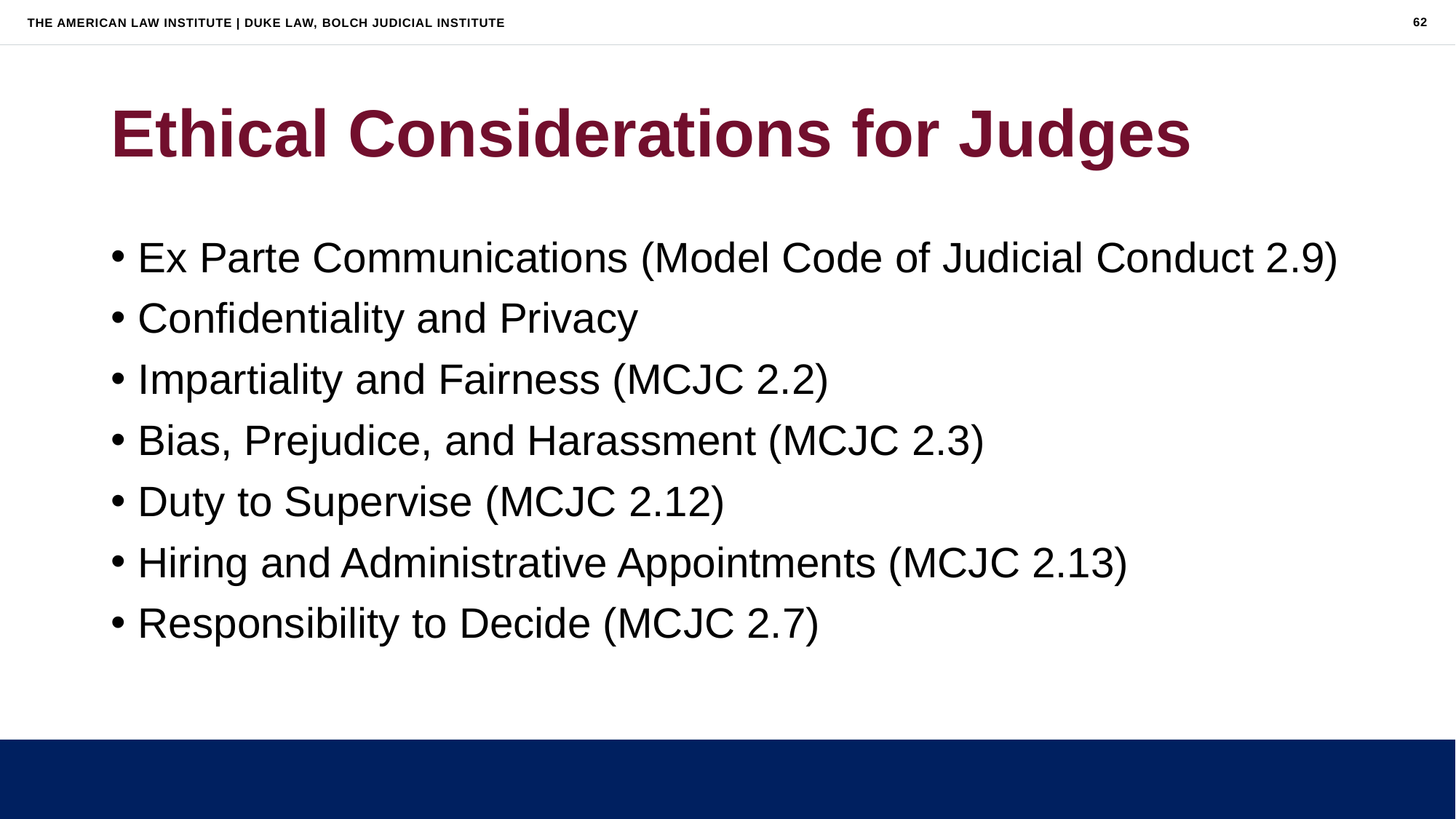

62
# Ethical Considerations for Judges
Ex Parte Communications (Model Code of Judicial Conduct 2.9)
Confidentiality and Privacy
Impartiality and Fairness (MCJC 2.2)
Bias, Prejudice, and Harassment (MCJC 2.3)
Duty to Supervise (MCJC 2.12)
Hiring and Administrative Appointments (MCJC 2.13)
Responsibility to Decide (MCJC 2.7)